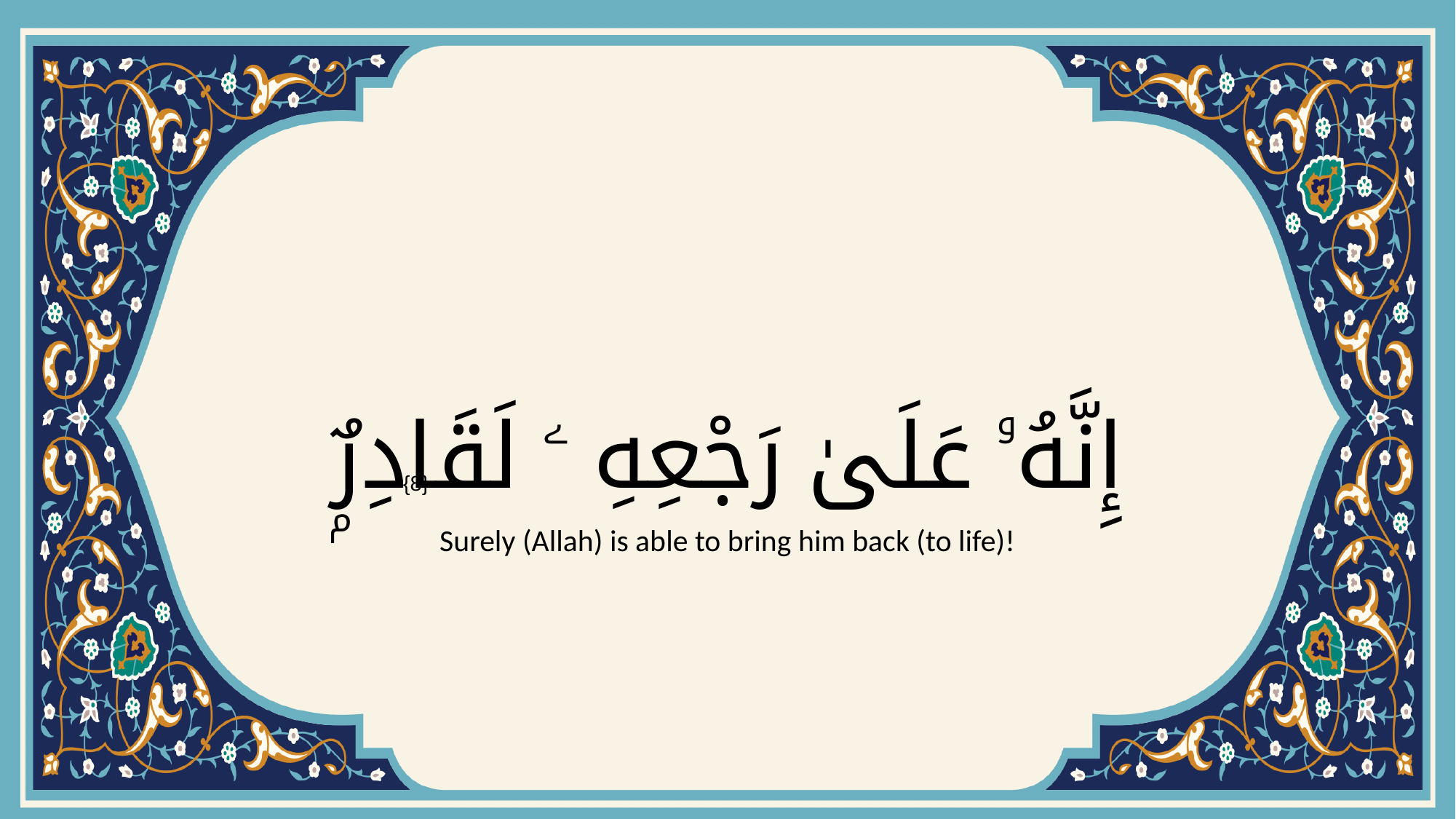

# إِنَّهُۥ عَلَىٰ رَجْعِهِ ۦ لَقَادِرٌۭ
{8}
Surely (Allah) is able to bring him back (to life)!